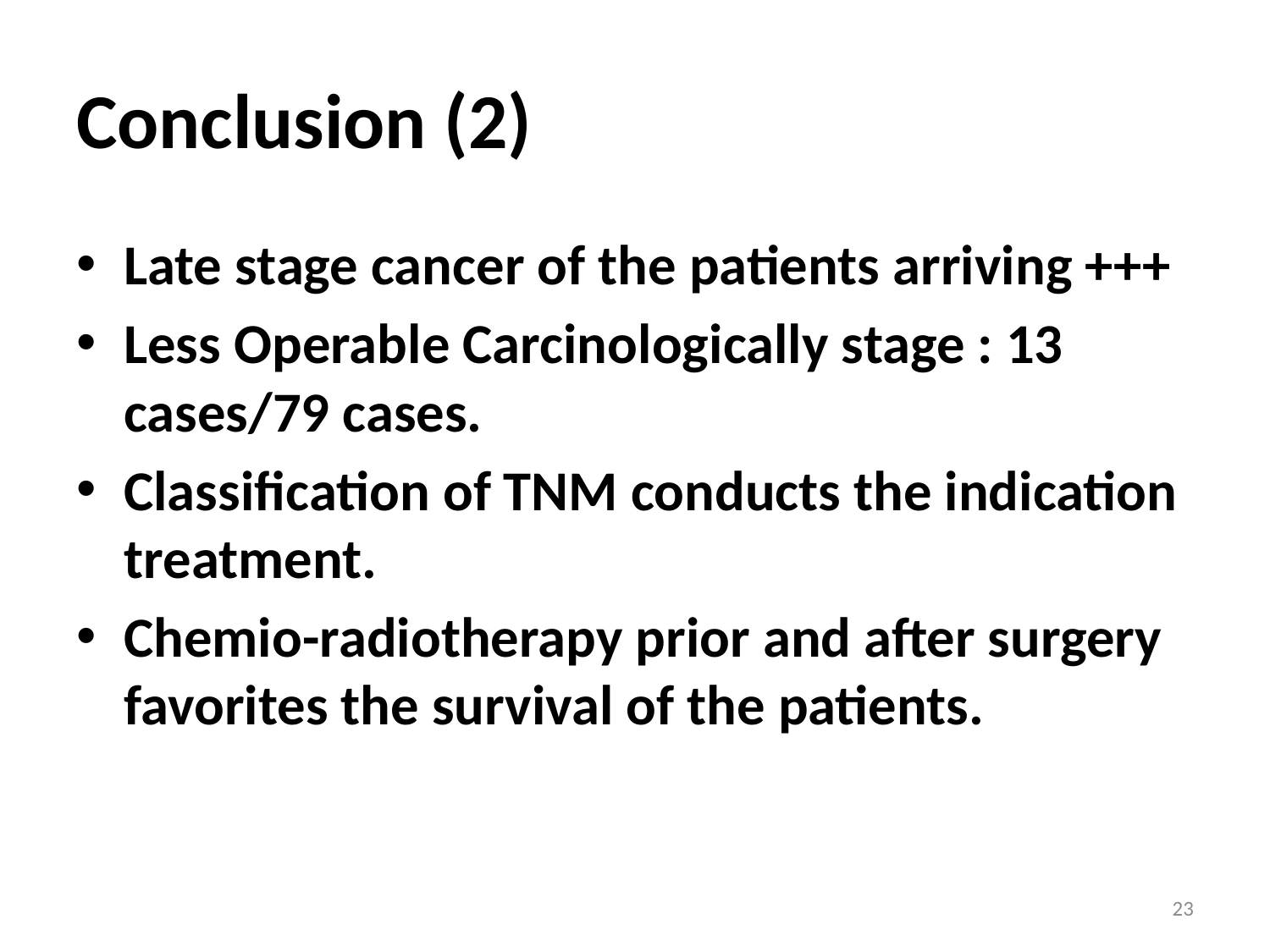

# Conclusion (2)
Late stage cancer of the patients arriving +++
Less Operable Carcinologically stage : 13 cases/79 cases.
Classification of TNM conducts the indication treatment.
Chemio-radiotherapy prior and after surgery favorites the survival of the patients.

23